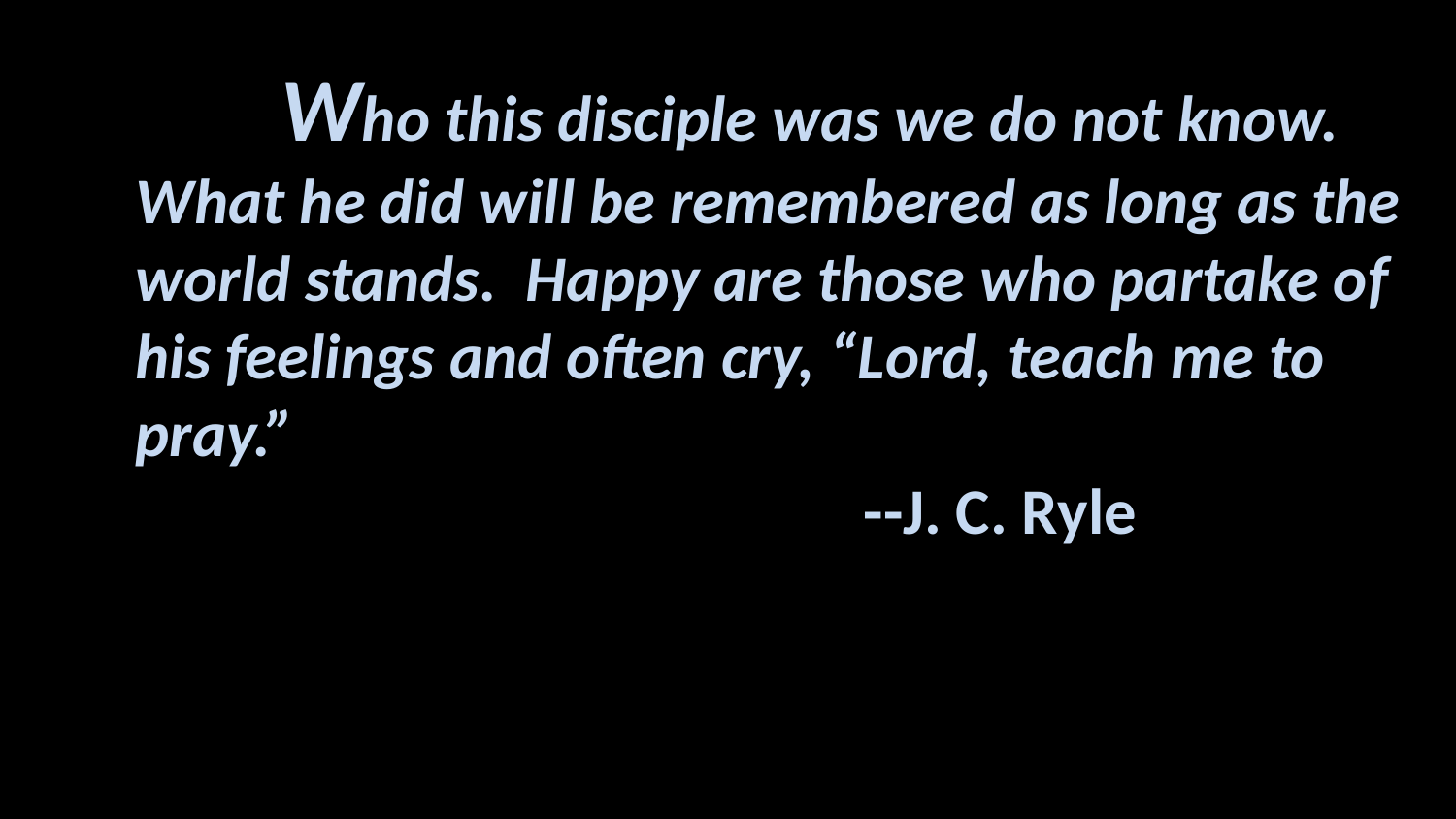

Who this disciple was we do not know.
What he did will be remembered as long as the world stands.  Happy are those who partake of his feelings and often cry, “Lord, teach me to pray.”
					--J. C. Ryle